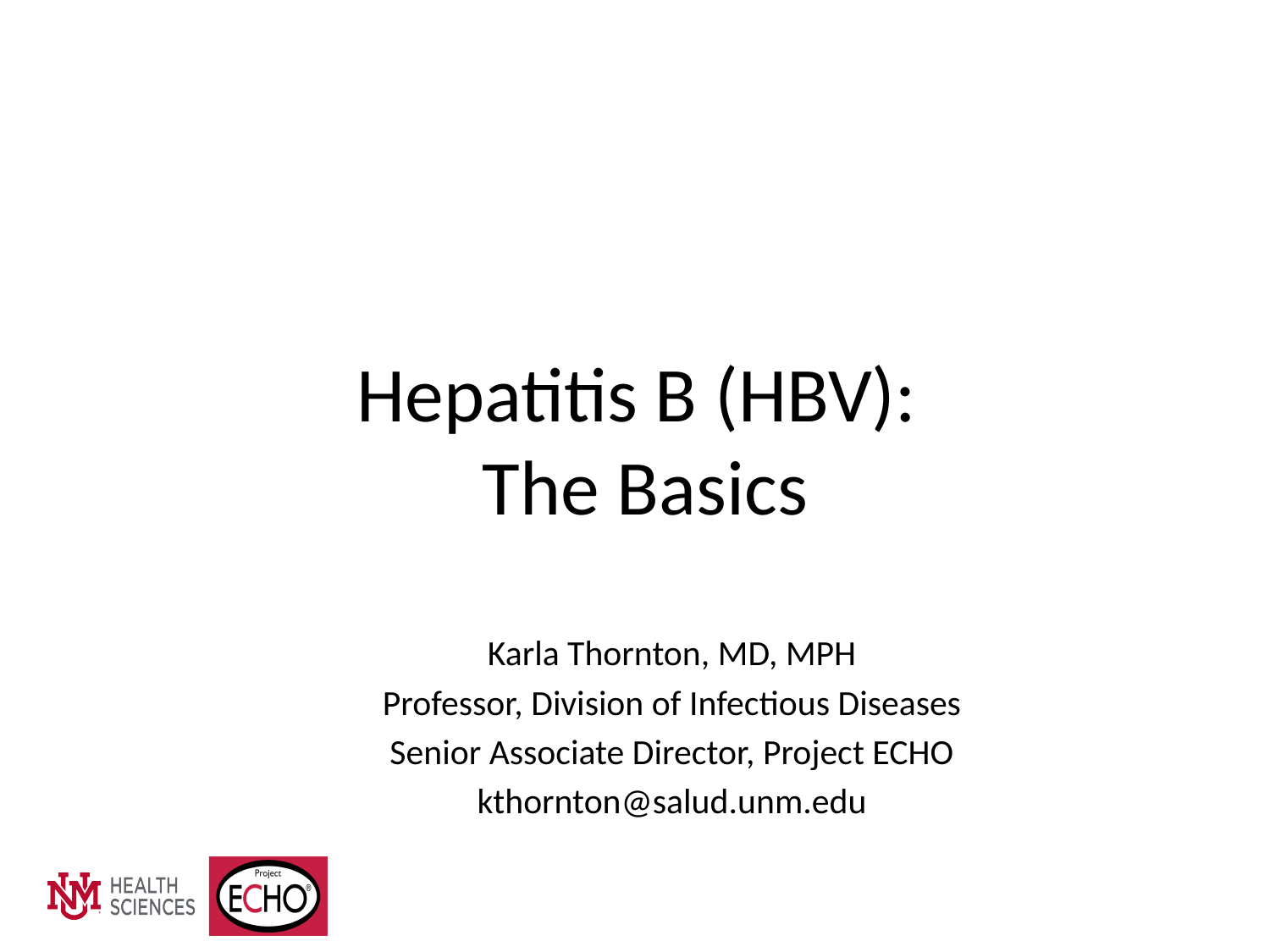

HEADER
Hepatitis B (HBV):
The Basics
Karla Thornton, MD, MPH
Professor, Division of Infectious Diseases
Senior Associate Director, Project ECHO
kthornton@salud.unm.edu